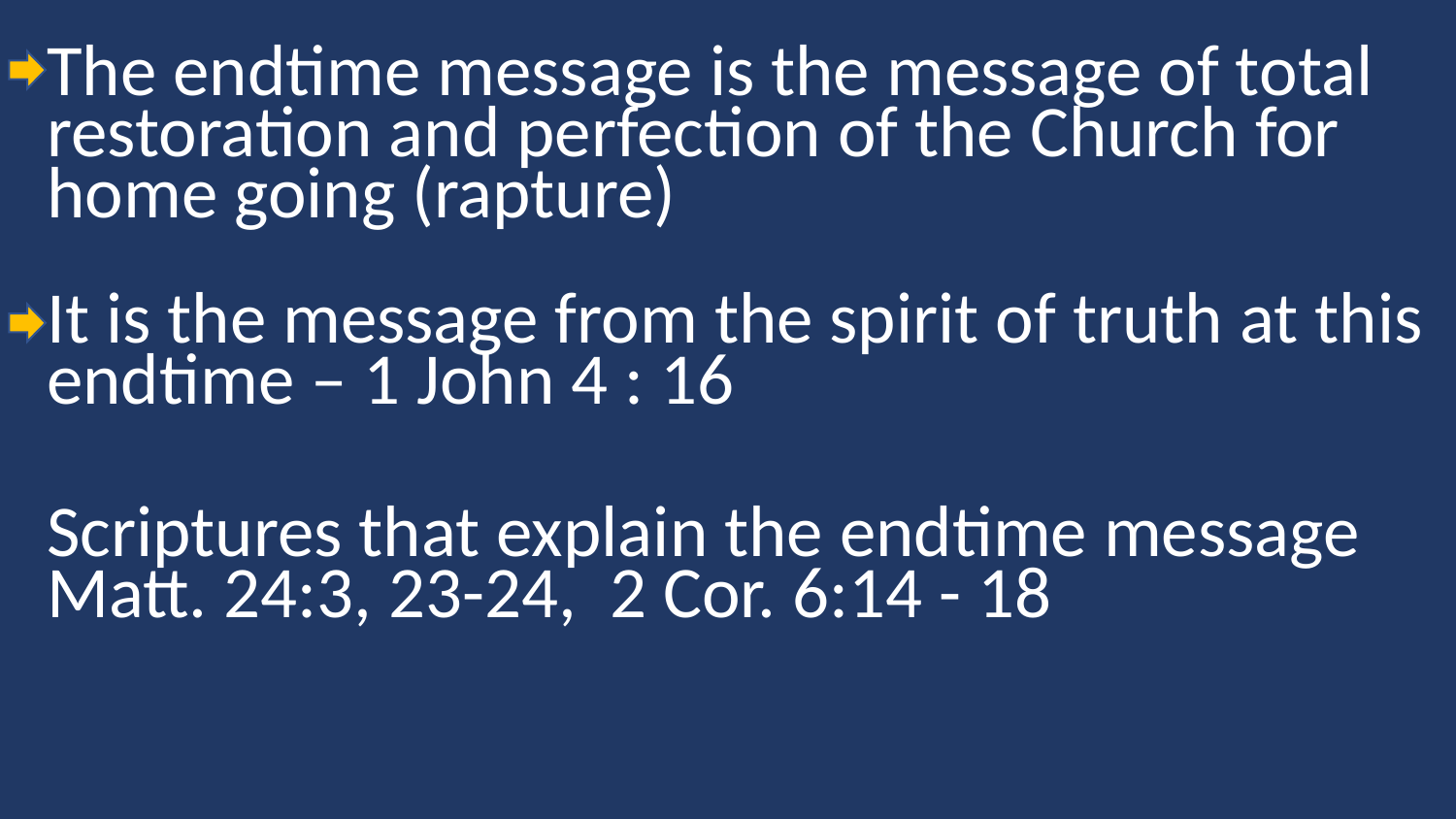

The endtime message is the message of total restoration and perfection of the Church for home going (rapture)

It is the message from the spirit of truth at this endtime – 1 John 4 : 16

Scriptures that explain the endtime message Matt. 24:3, 23-24,  2 Cor. 6:14 - 18